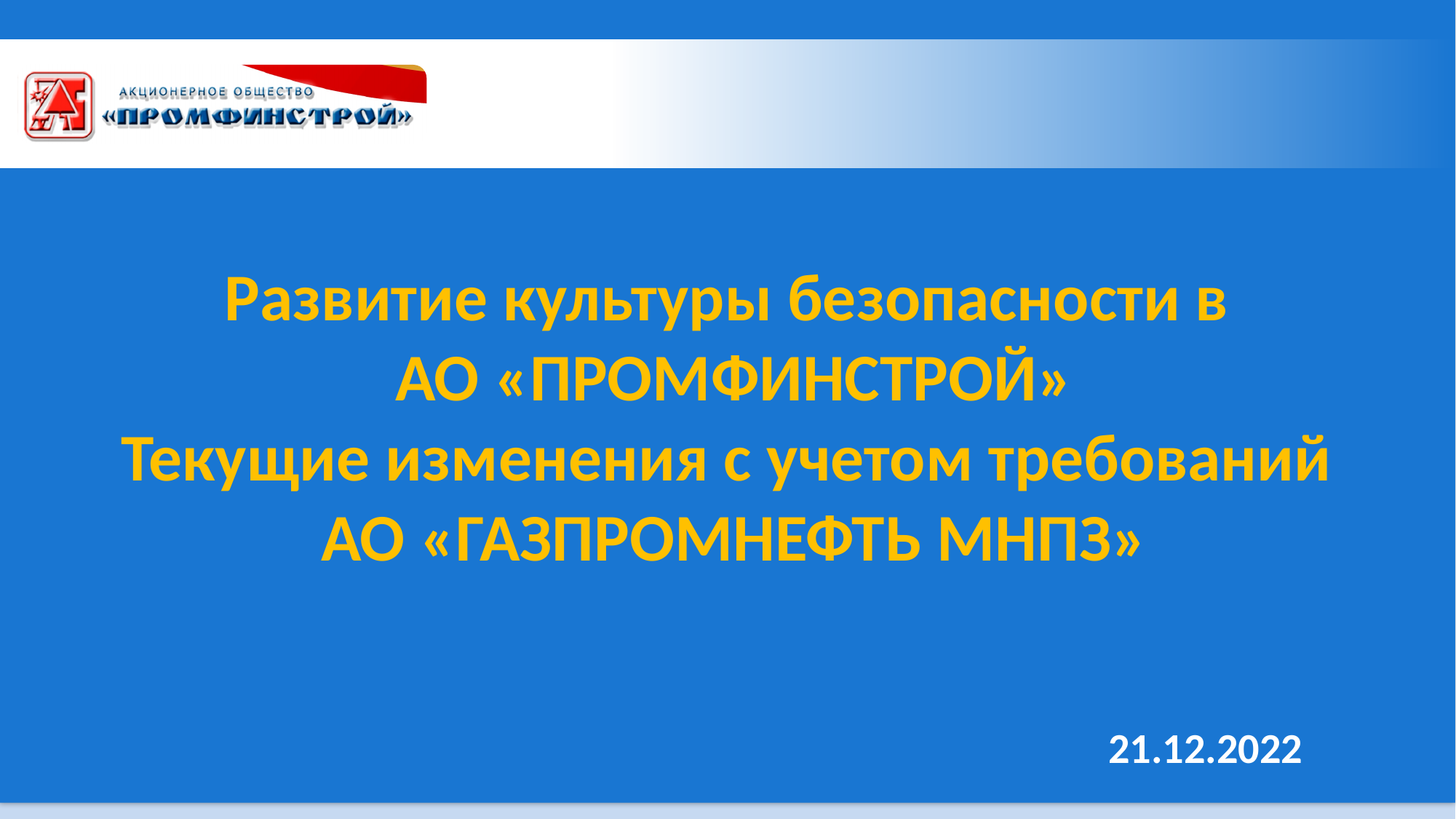

# Развитие культуры безопасности в АО «ПРОМФИНСТРОЙ» Текущие изменения с учетом требований АО «ГАЗПРОМНЕФТЬ МНПЗ»
21.12.2022